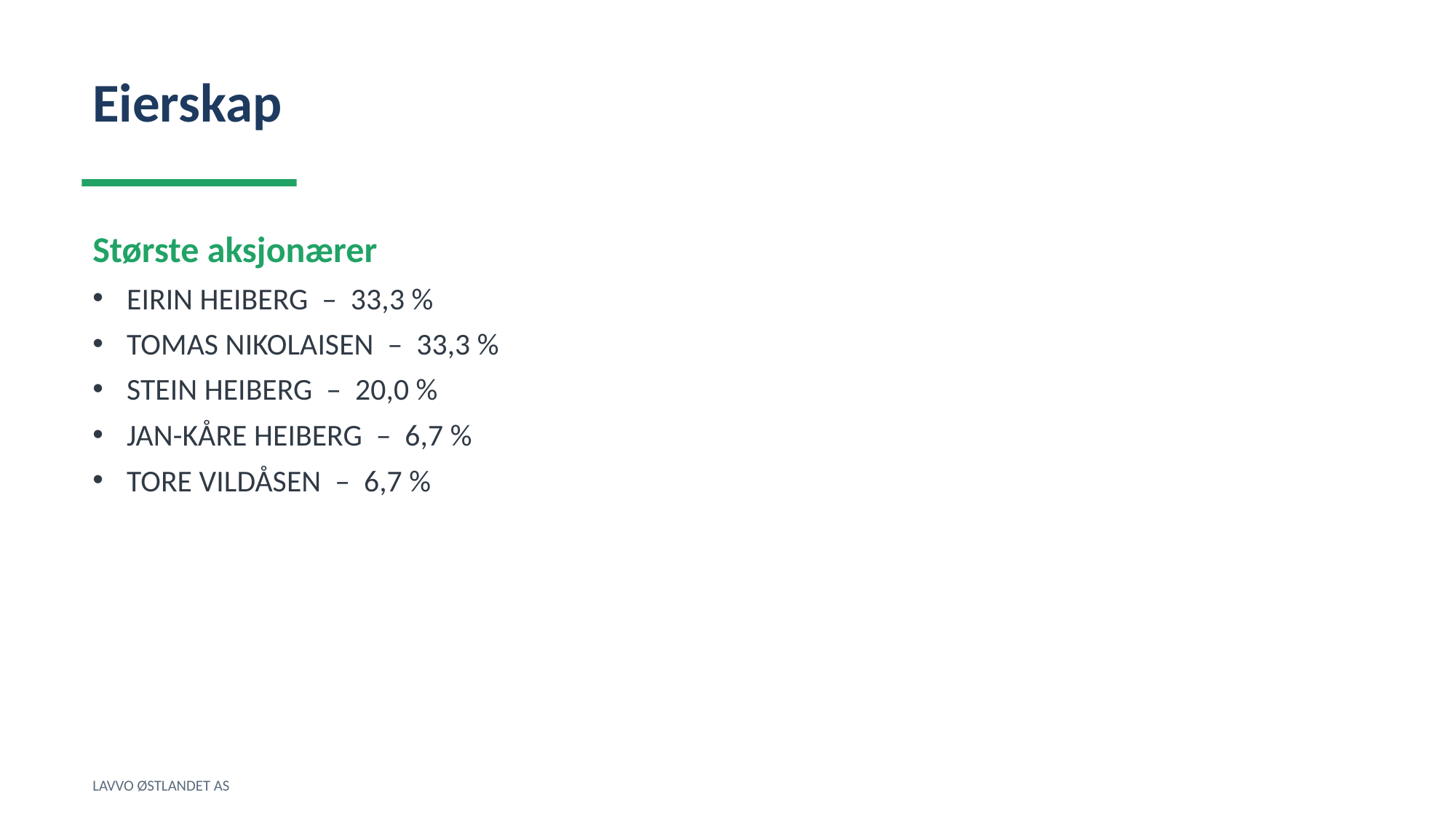

Eierskap

Største aksjonærer
EIRIN HEIBERG  –  33,3 %
TOMAS NIKOLAISEN  –  33,3 %
STEIN HEIBERG  –  20,0 %
JAN-KÅRE HEIBERG  –  6,7 %
TORE VILDÅSEN  –  6,7 %
LAVVO ØSTLANDET AS